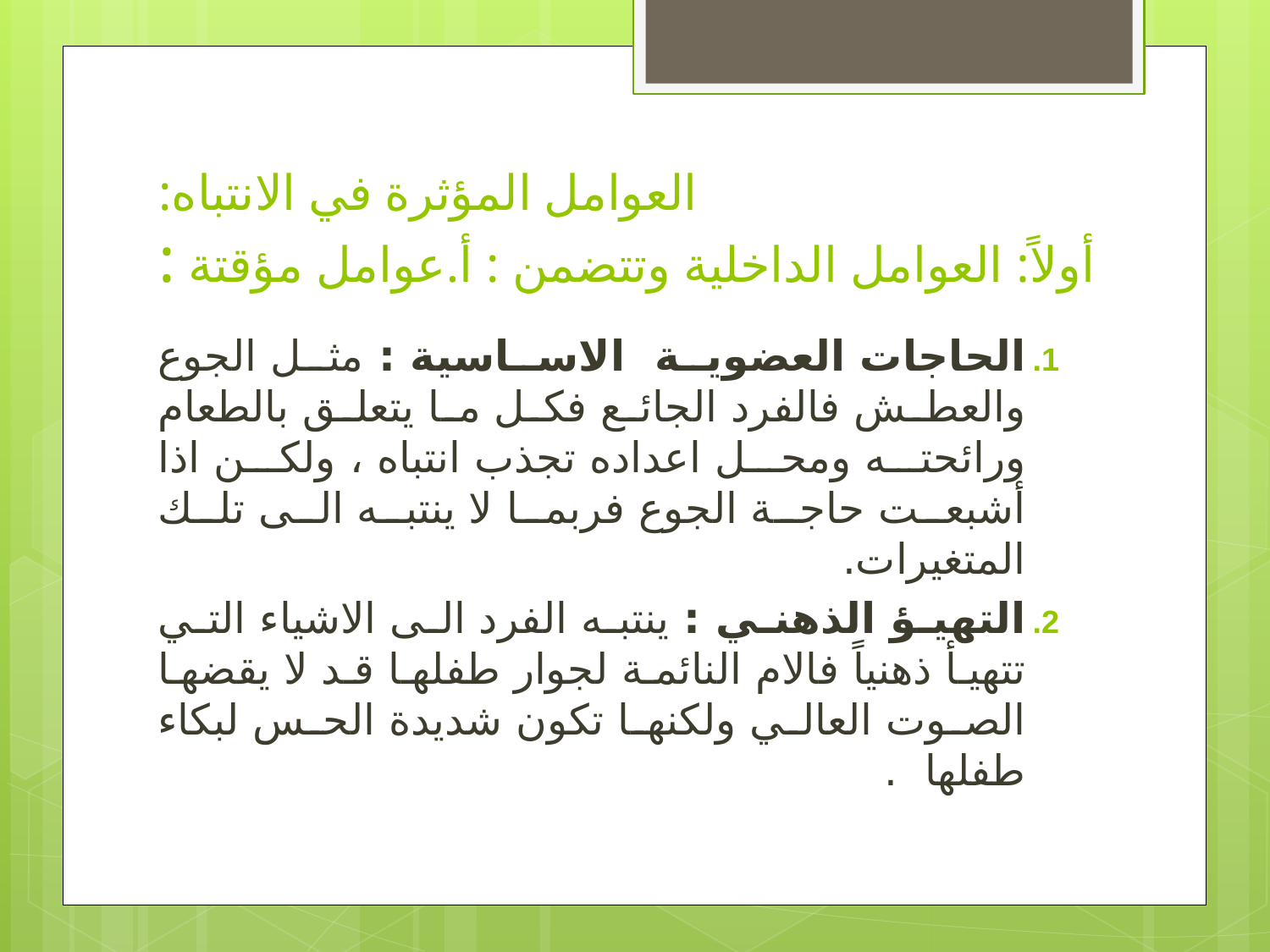

# العوامل المؤثرة في الانتباه: أولاً: العوامل الداخلية وتتضمن : أ‌.عوامل مؤقتة :
الحاجات العضوية  الاساسية : مثل الجوع والعطش فالفرد الجائع فكل ما يتعلق بالطعام ورائحته ومحل اعداده تجذب انتباه ، ولكن اذا أشبعت حاجة الجوع فربما لا ينتبه الى تلك المتغيرات.
التهيؤ الذهني : ينتبه الفرد الى الاشياء التي تتهيأ ذهنياً فالام النائمة لجوار طفلها قد لا يقضها الصوت العالي ولكنها تكون شديدة الحس لبكاء طفلها  .